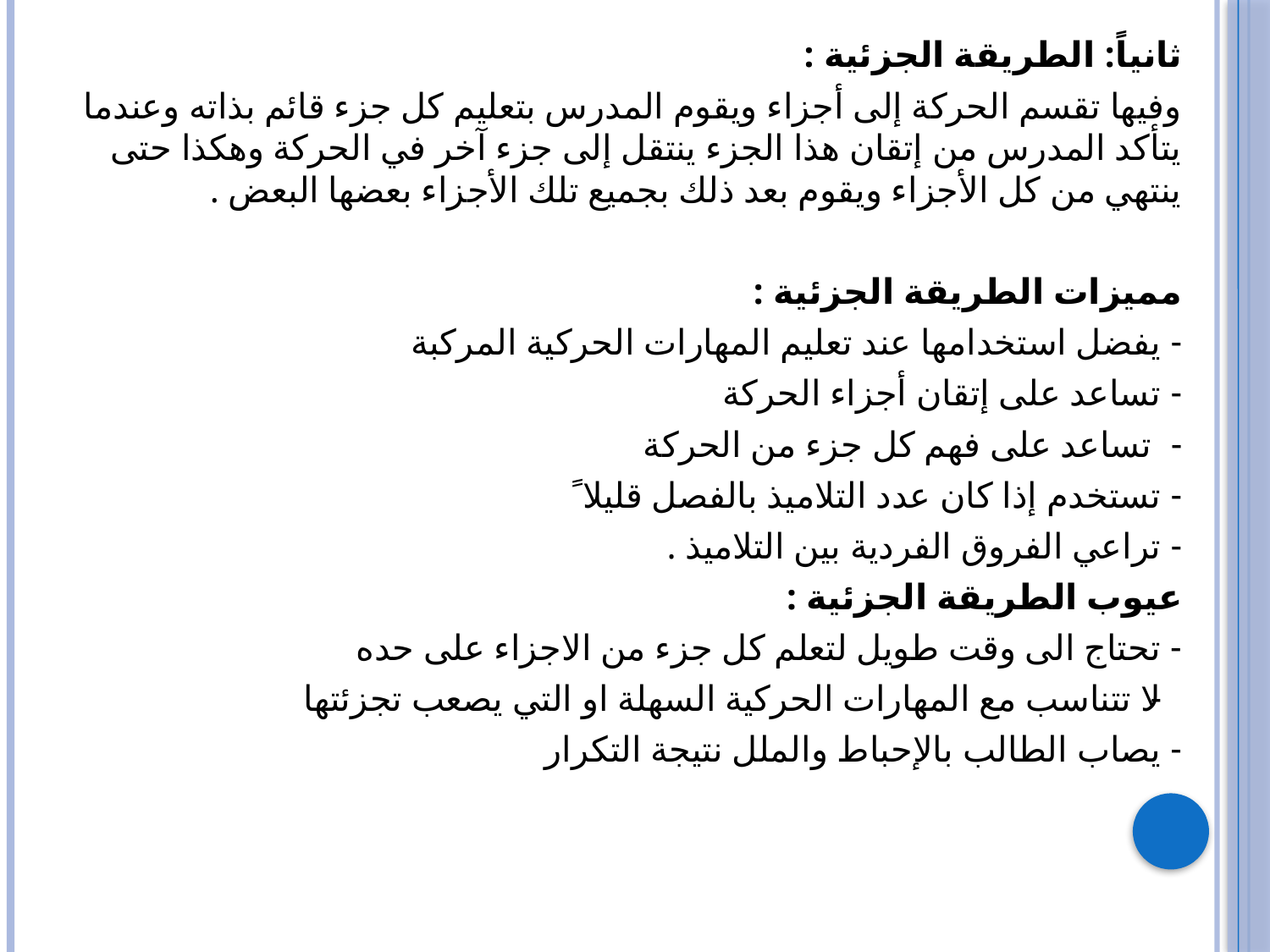

ثانياً: الطريقة الجزئية :
وفيها تقسم الحركة إلى أجزاء ويقوم المدرس بتعليم كل جزء قائم بذاته وعندما يتأكد المدرس من إتقان هذا الجزء ينتقل إلى جزء آخر في الحركة وهكذا حتى ينتهي من كل الأجزاء ويقوم بعد ذلك بجميع تلك الأجزاء بعضها البعض .

مميزات الطريقة الجزئية :
- يفضل استخدامها عند تعليم المهارات الحركية المركبة
- تساعد على إتقان أجزاء الحركة
-  تساعد على فهم كل جزء من الحركة
- تستخدم إذا كان عدد التلاميذ بالفصل قليلا ً
- تراعي الفروق الفردية بين التلاميذ .
عيوب الطريقة الجزئية :
- تحتاج الى وقت طويل لتعلم كل جزء من الاجزاء على حده
- لا تتناسب مع المهارات الحركية السهلة او التي يصعب تجزئتها
- يصاب الطالب بالإحباط والملل نتيجة التكرار